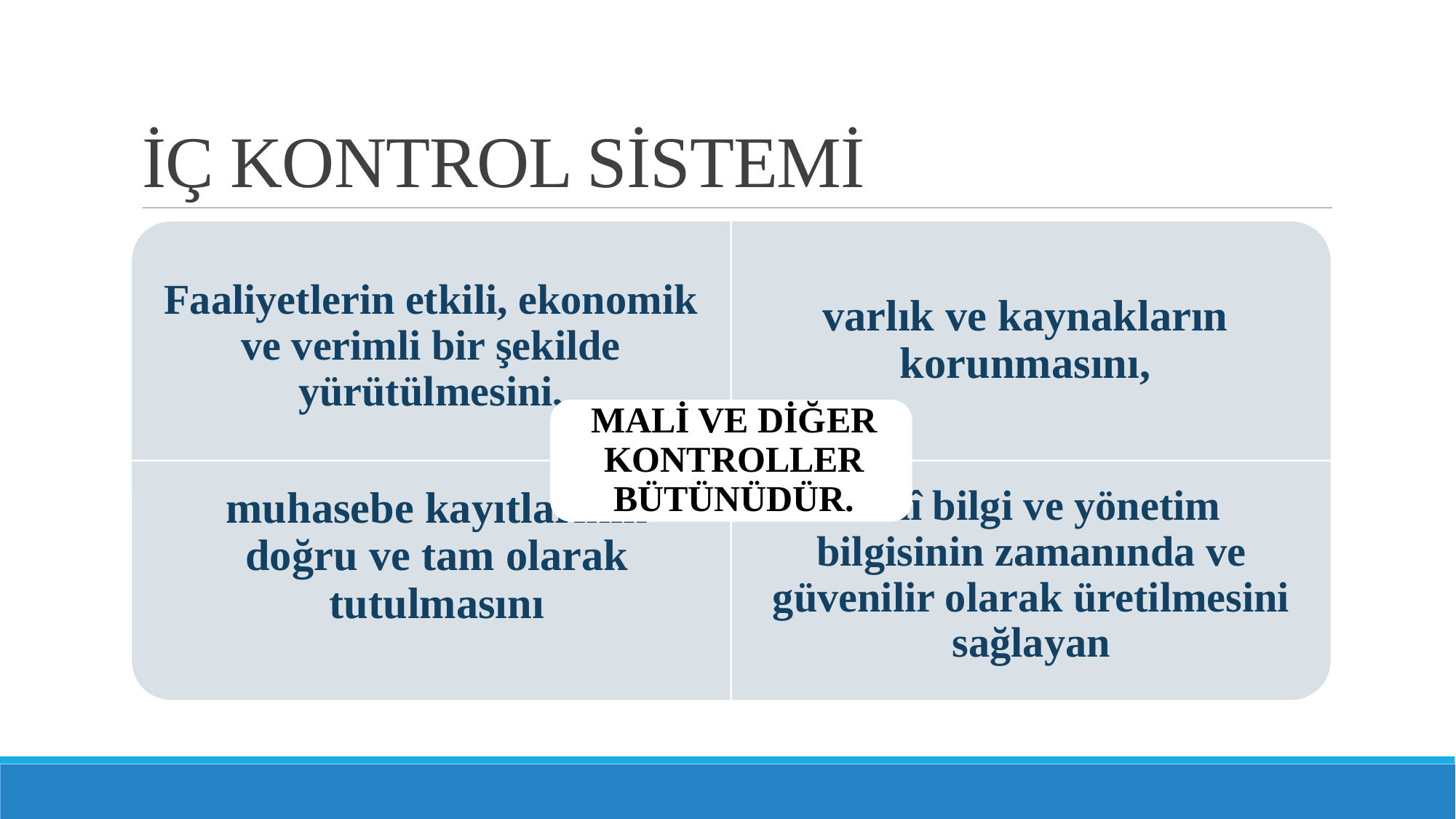

# İÇ KONTROL SİSTEMİ
Faaliyetlerin etkili, ekonomik ve verimli bir şekilde yürütülmesini,
varlık ve kaynakların korunmasını,
muhasebe kayıtlarının doğru ve tam olarak tutulmasını
malî bilgi ve yönetim bilgisinin zamanında ve güvenilir olarak üretilmesini sağlayan
MALİ VE DİĞER KONTROLLER BÜTÜNÜDÜR.